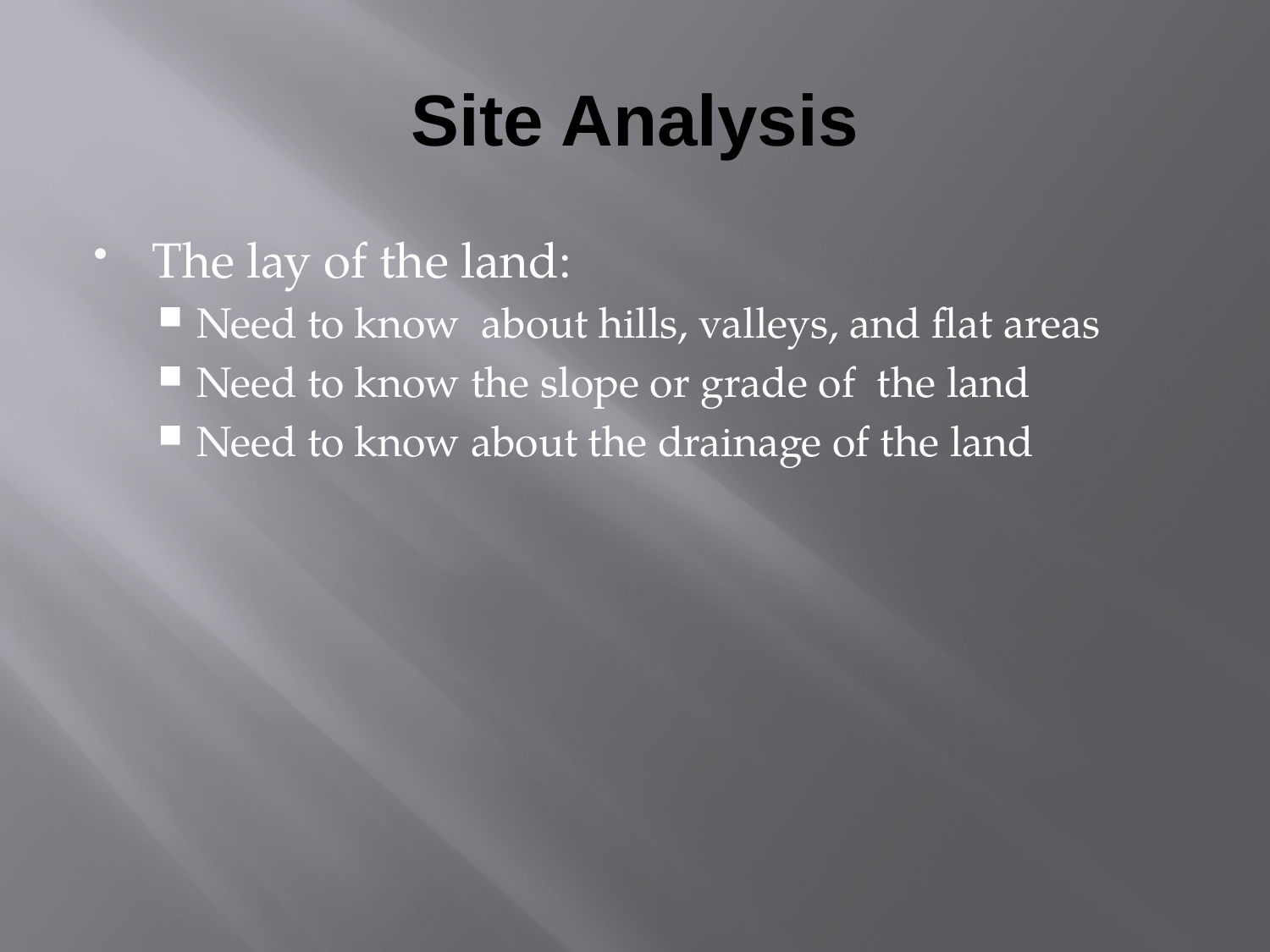

# Site Analysis
The lay of the land:
Need to know  about hills, valleys, and flat areas
Need to know the slope or grade of  the land
Need to know about the drainage of the land